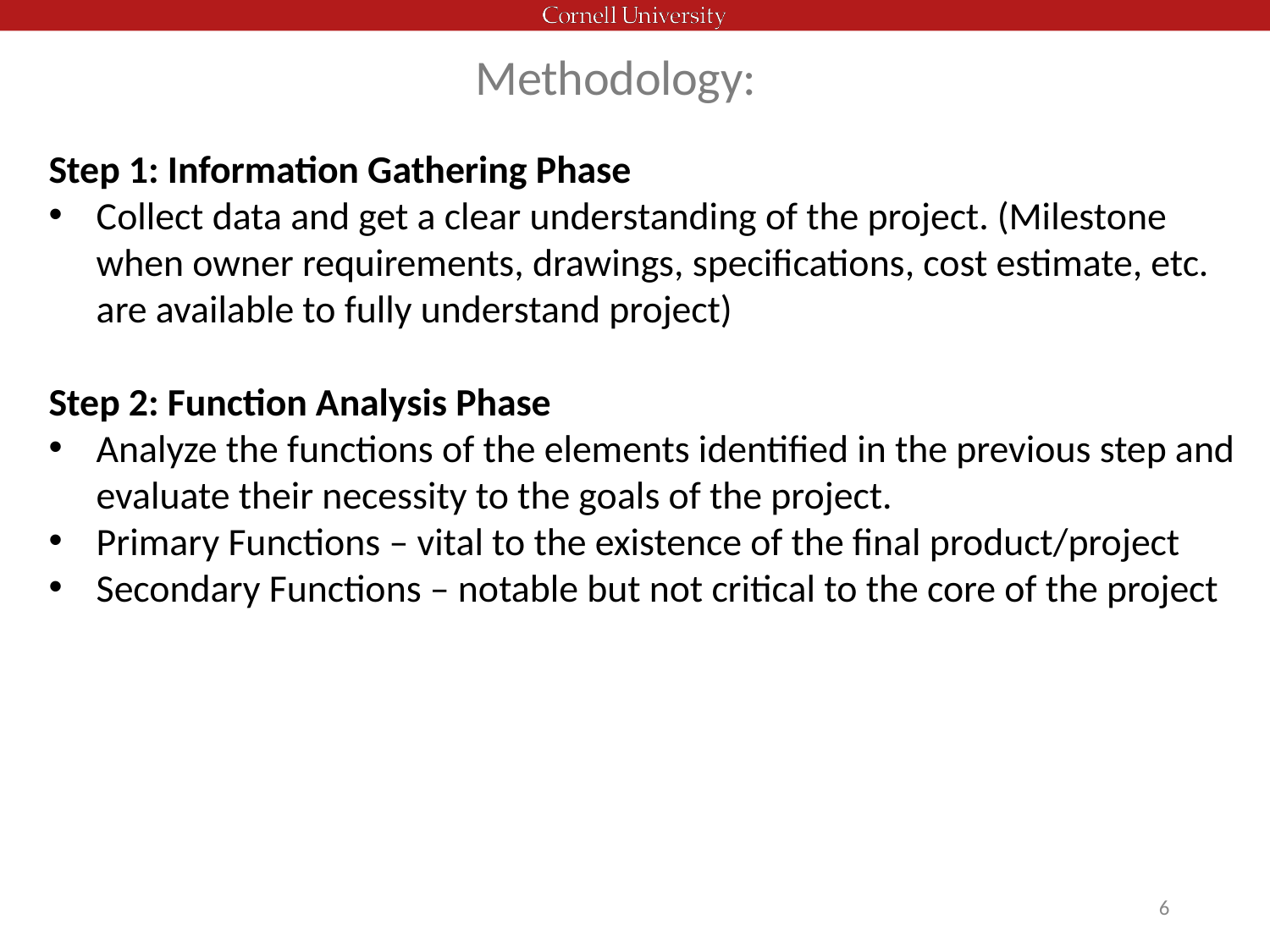

# Methodology:

Step 1: Information Gathering Phase
Collect data and get a clear understanding of the project. (Milestone when owner requirements, drawings, specifications, cost estimate, etc. are available to fully understand project)

Step 2: Function Analysis Phase
Analyze the functions of the elements identified in the previous step and evaluate their necessity to the goals of the project.
Primary Functions – vital to the existence of the final product/project
Secondary Functions – notable but not critical to the core of the project

6